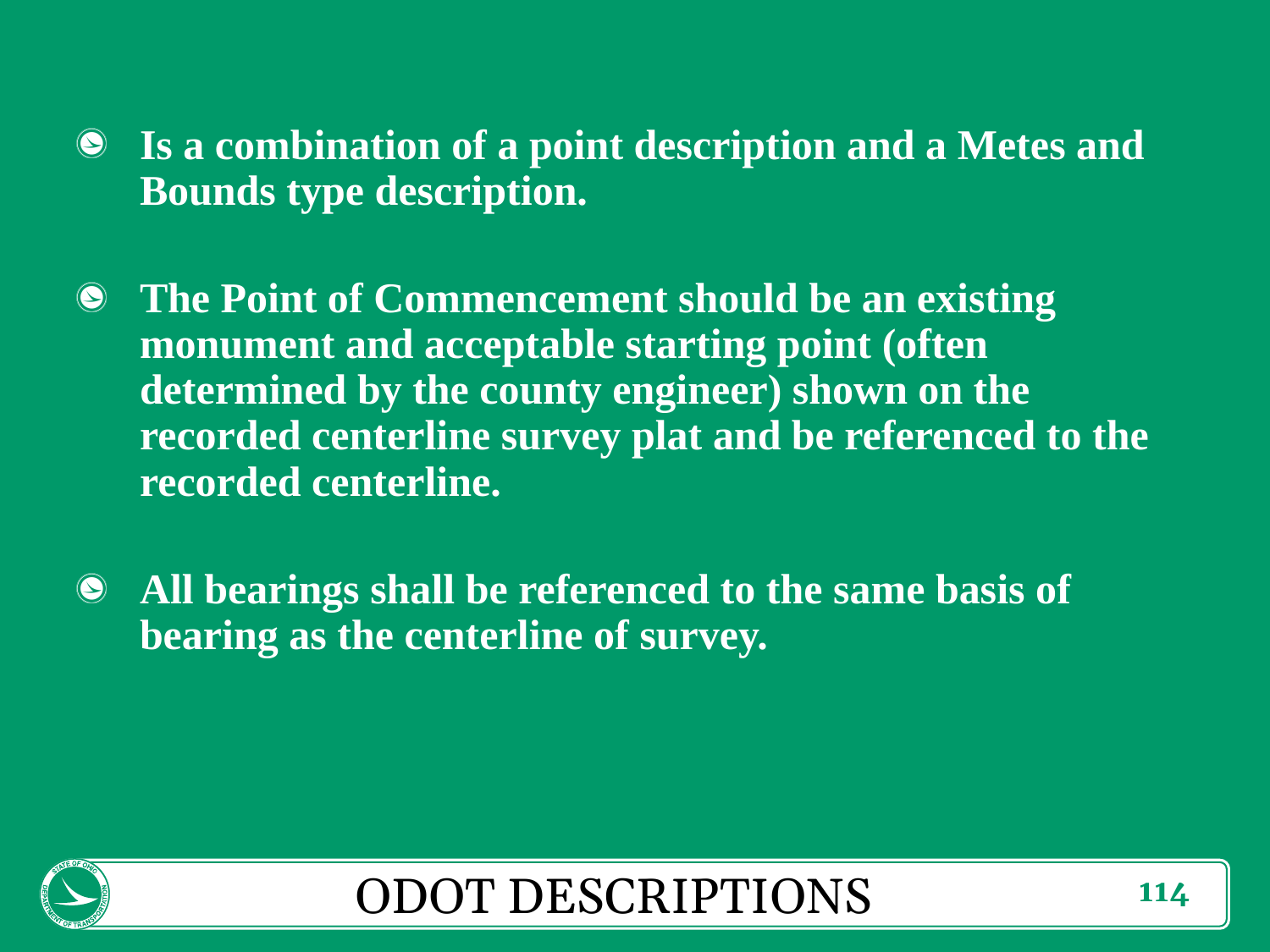

Is a combination of a point description and a Metes and Bounds type description.

The Point of Commencement should be an existing monument and acceptable starting point (often determined by the county engineer) shown on the recorded centerline survey plat and be referenced to the recorded centerline.

All bearings shall be referenced to the same basis of bearing as the centerline of survey.

ODOT DESCRIPTIONS